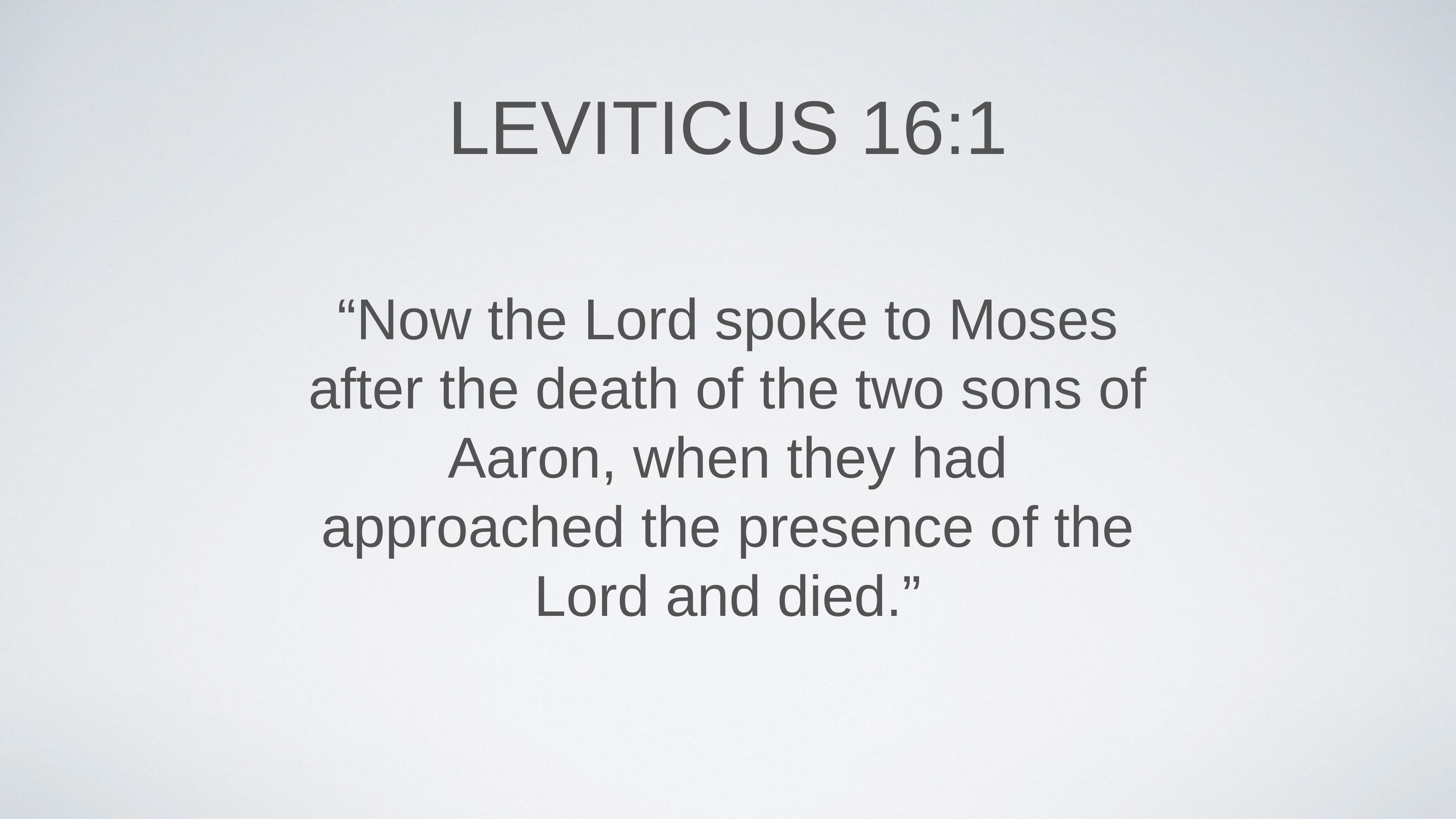

# Leviticus 16:1
“Now the Lord spoke to Moses after the death of the two sons of Aaron, when they had approached the presence of the Lord and died.”